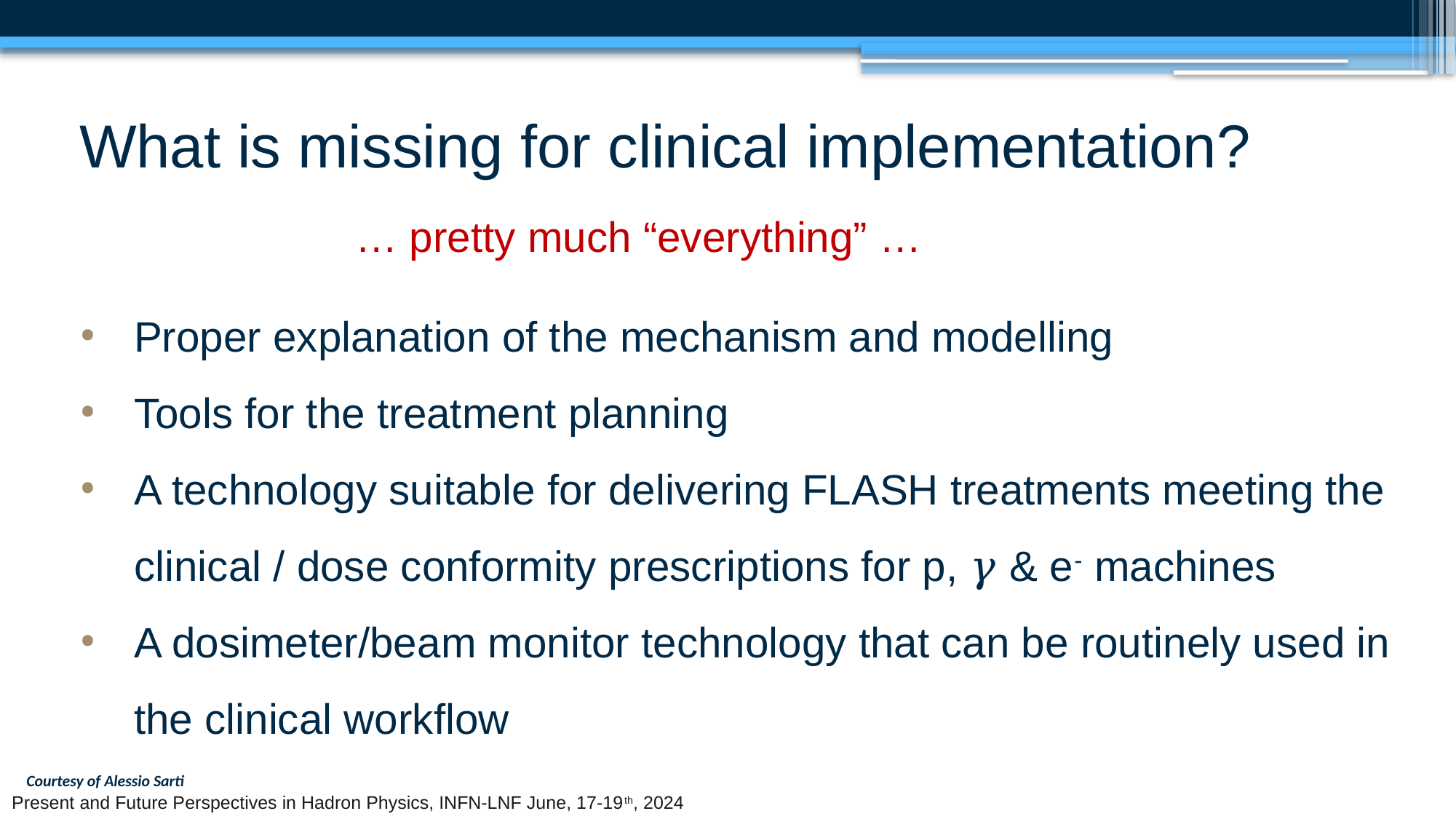

What is missing for clinical implementation?
… pretty much “everything” …
Proper explanation of the mechanism and modelling
Tools for the treatment planning
A technology suitable for delivering FLASH treatments meeting the clinical / dose conformity prescriptions for p, 𝛾 & e- machines
A dosimeter/beam monitor technology that can be routinely used in the clinical workflow

Courtesy of Alessio Sarti